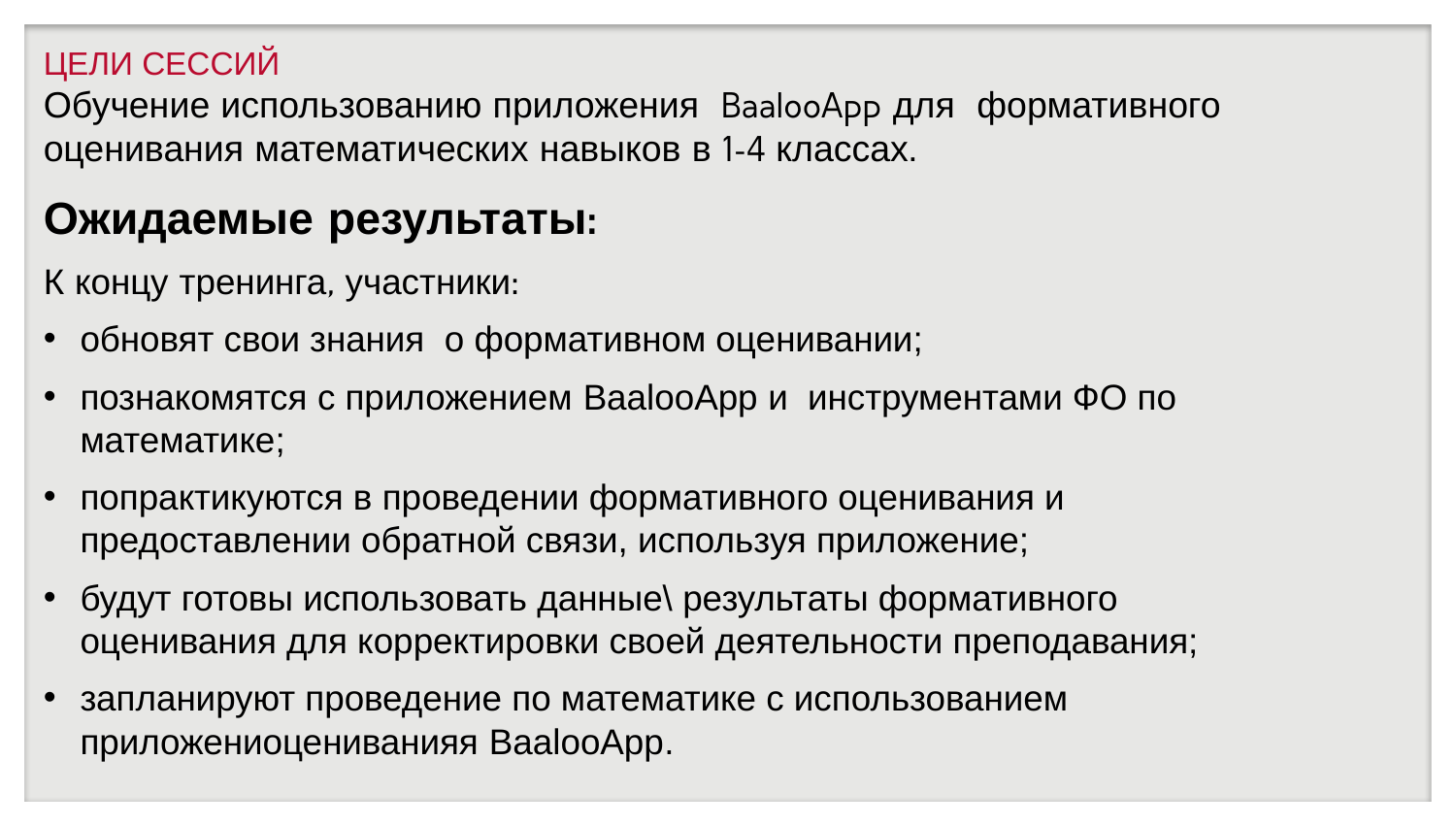

# ЦЕЛИ СЕССИЙ Обучение использованию приложения  BaalooApp для  формативного оценивания математических навыков в 1-4 классах.
Ожидаемые результаты:
К концу тренинга, участники:
обновят свои знания  о формативном оценивании;
познакомятся с приложением BaalooApp и  инструментами ФО по математике;
попрактикуются в проведении формативного оценивания и предоставлении обратной связи, используя приложение;
будут готовы использовать данные\ результаты формативного оценивания для корректировки своей деятельности преподавания;
запланируют проведение по математике с использованием приложениоцениванияя BaalooApp.